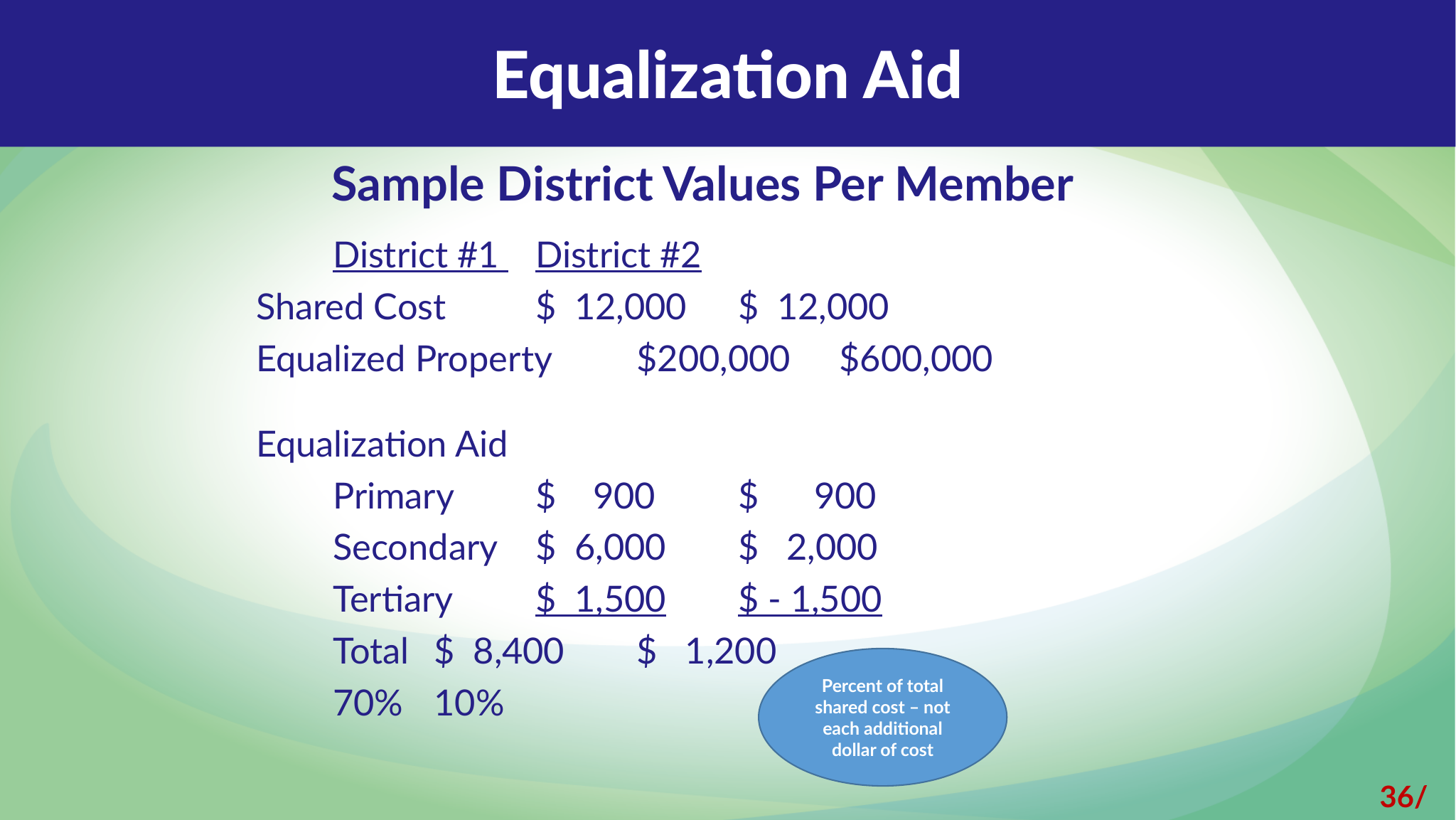

Equalization Aid
Sample District Values Per Member
									District #1 				District #2
Shared Cost							$  12,000					$  12,000
Equalized Property				$200,000				$600,000

Equalization Aid
	Primary							$    900						$      900
	Secondary						$  6,000					$   2,000
	Tertiary							$  1,500					$ - 1,500
	Total							$  8,400					$   1,200
										70%							10%

Percent of total shared cost – not each additional dollar of cost